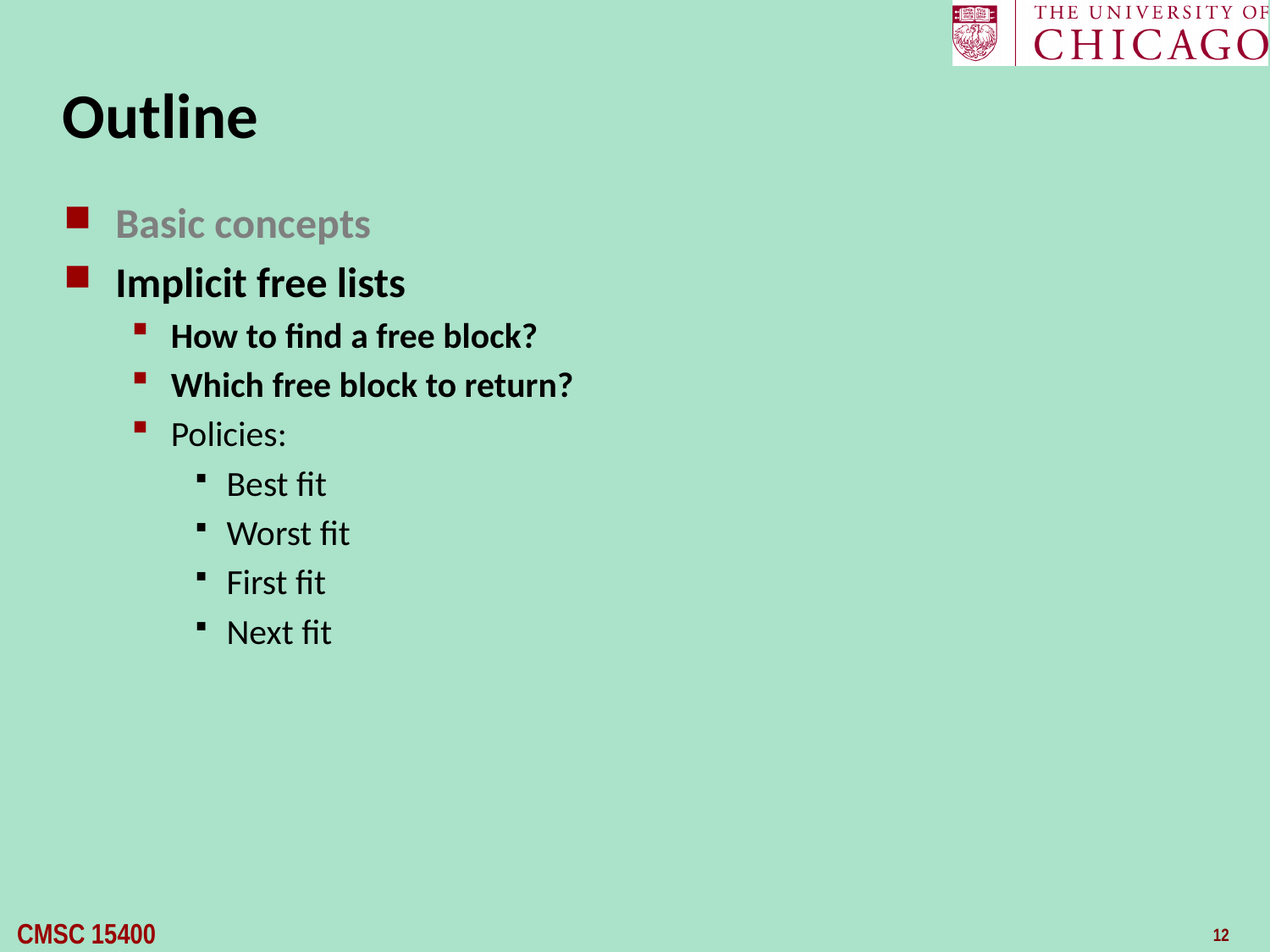

# Outline
Basic concepts
Implicit free lists
How to find a free block?
Which free block to return?
Policies:
Best fit
Worst fit
First fit
Next fit